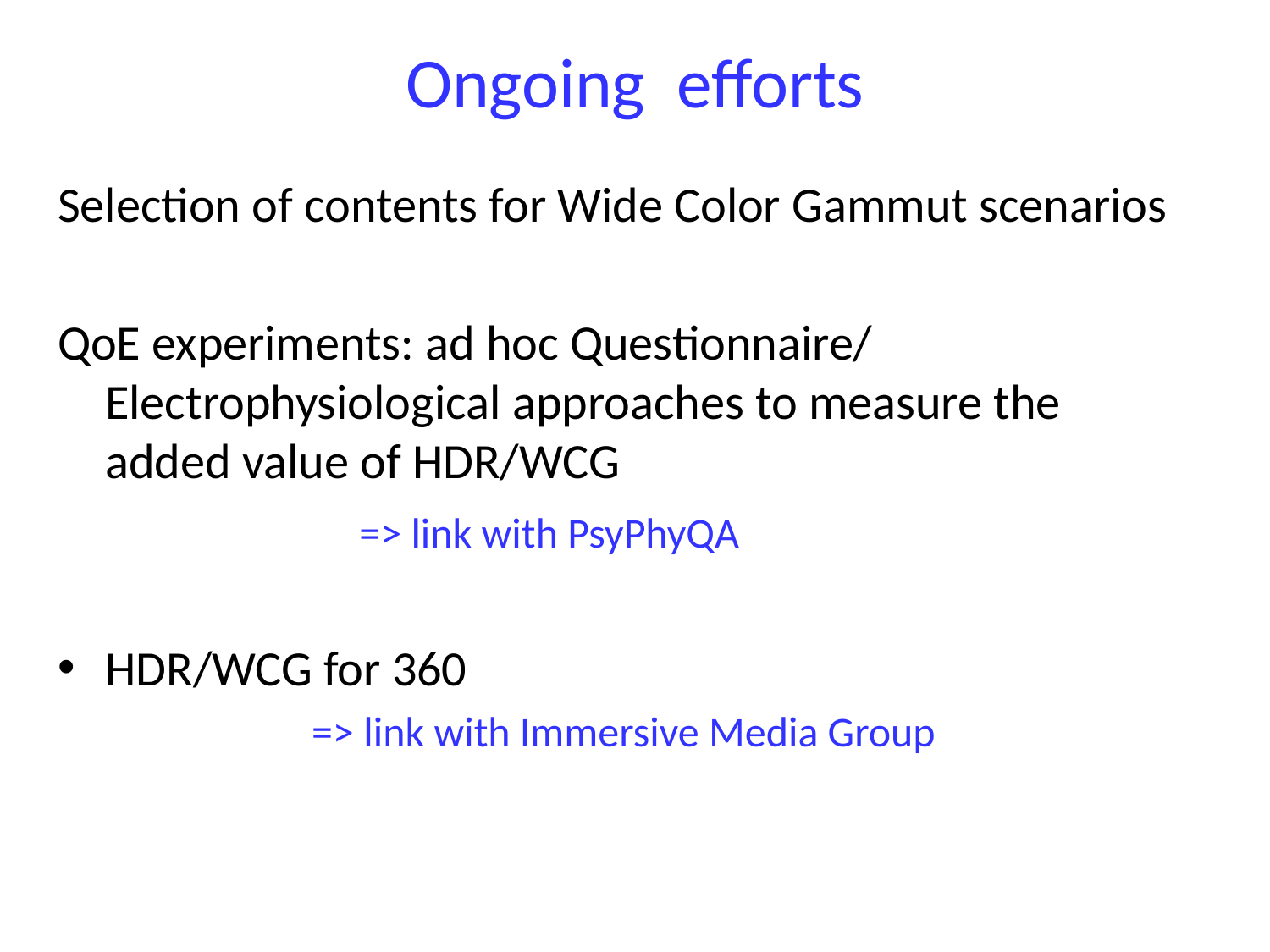

# Ongoing  efforts
Selection of contents for Wide Color Gammut scenarios

QoE experiments: ad hoc Questionnaire/ Electrophysiological approaches to measure the added value of HDR/WCG
			=> link with PsyPhyQA

HDR/WCG for 360
=> link with Immersive Media Group